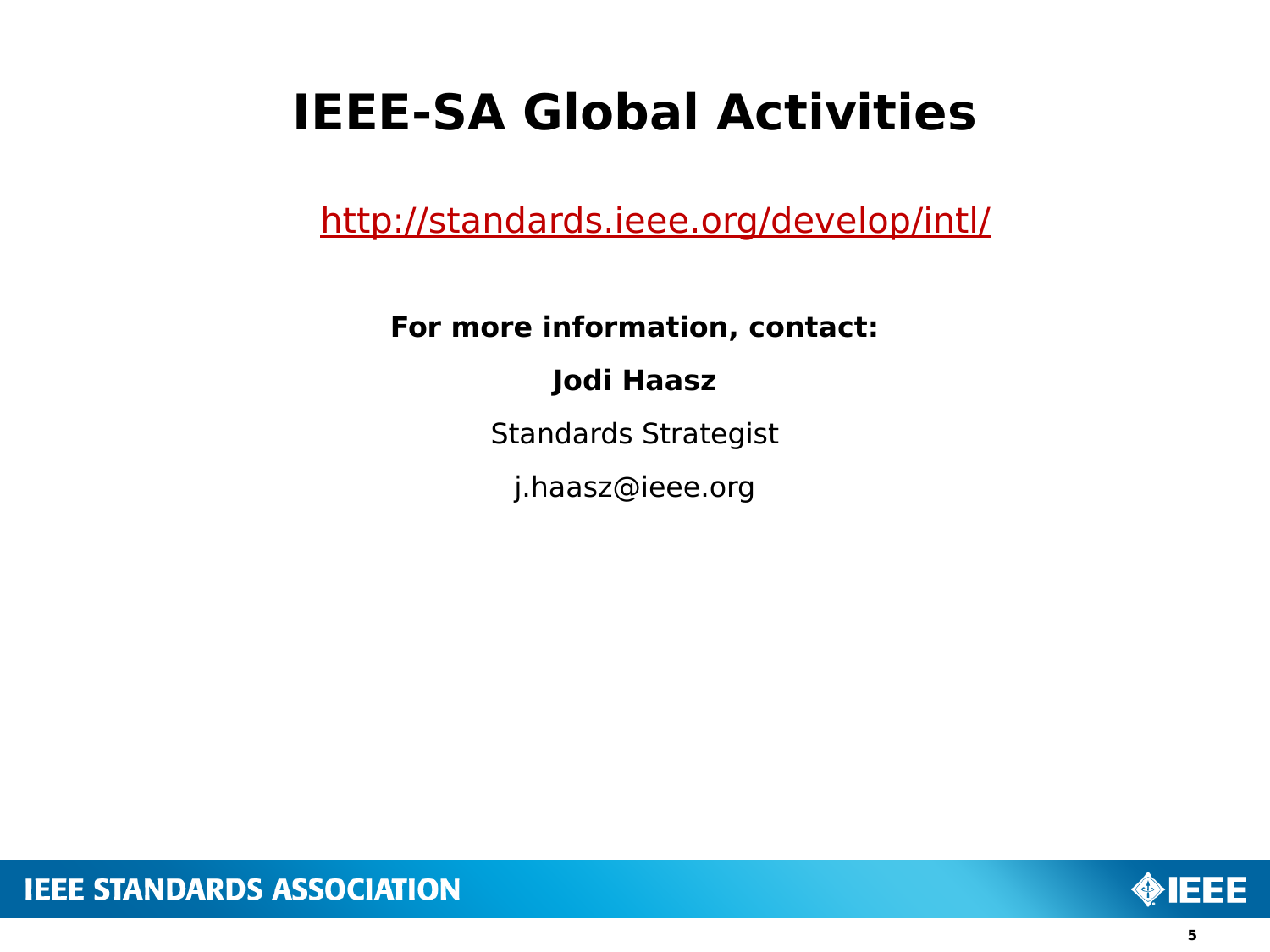

# IEEE-SA Global Activities
http://standards.ieee.org/develop/intl/

For more information, contact:
Jodi Haasz
Standards Strategist
j.haasz@ieee.org

5